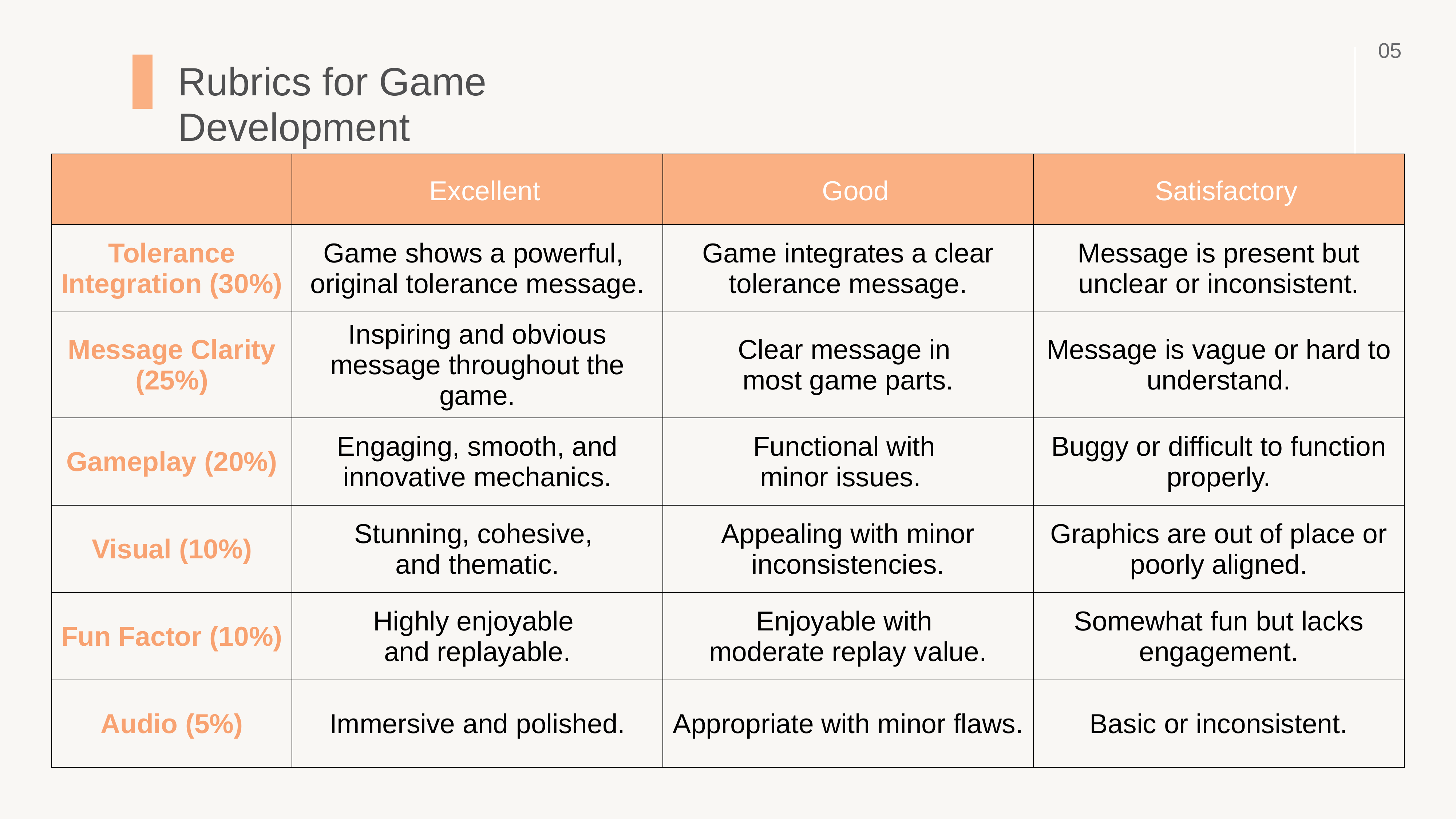

05

Rubrics for Game Development
|  | Excellent | Good | Satisfactory |
| --- | --- | --- | --- |
| Tolerance Integration (30%) | Game shows a powerful, original tolerance message. | Game integrates a clear tolerance message. | Message is present but unclear or inconsistent. |
| Message Clarity (25%) | Inspiring and obvious message throughout the game. | Clear message in most game parts. | Message is vague or hard to understand. |
| Gameplay (20%) | Engaging, smooth, and innovative mechanics. | Functional with minor issues. | Buggy or difficult to function properly. |
| Visual (10%) | Stunning, cohesive, and thematic. | Appealing with minor inconsistencies. | Graphics are out of place or poorly aligned. |
| Fun Factor (10%) | Highly enjoyable and replayable. | Enjoyable with moderate replay value. | Somewhat fun but lacks engagement. |
| Audio (5%) | Immersive and polished. | Appropriate with minor flaws. | Basic or inconsistent. |
 www.tolerance.gov.ae